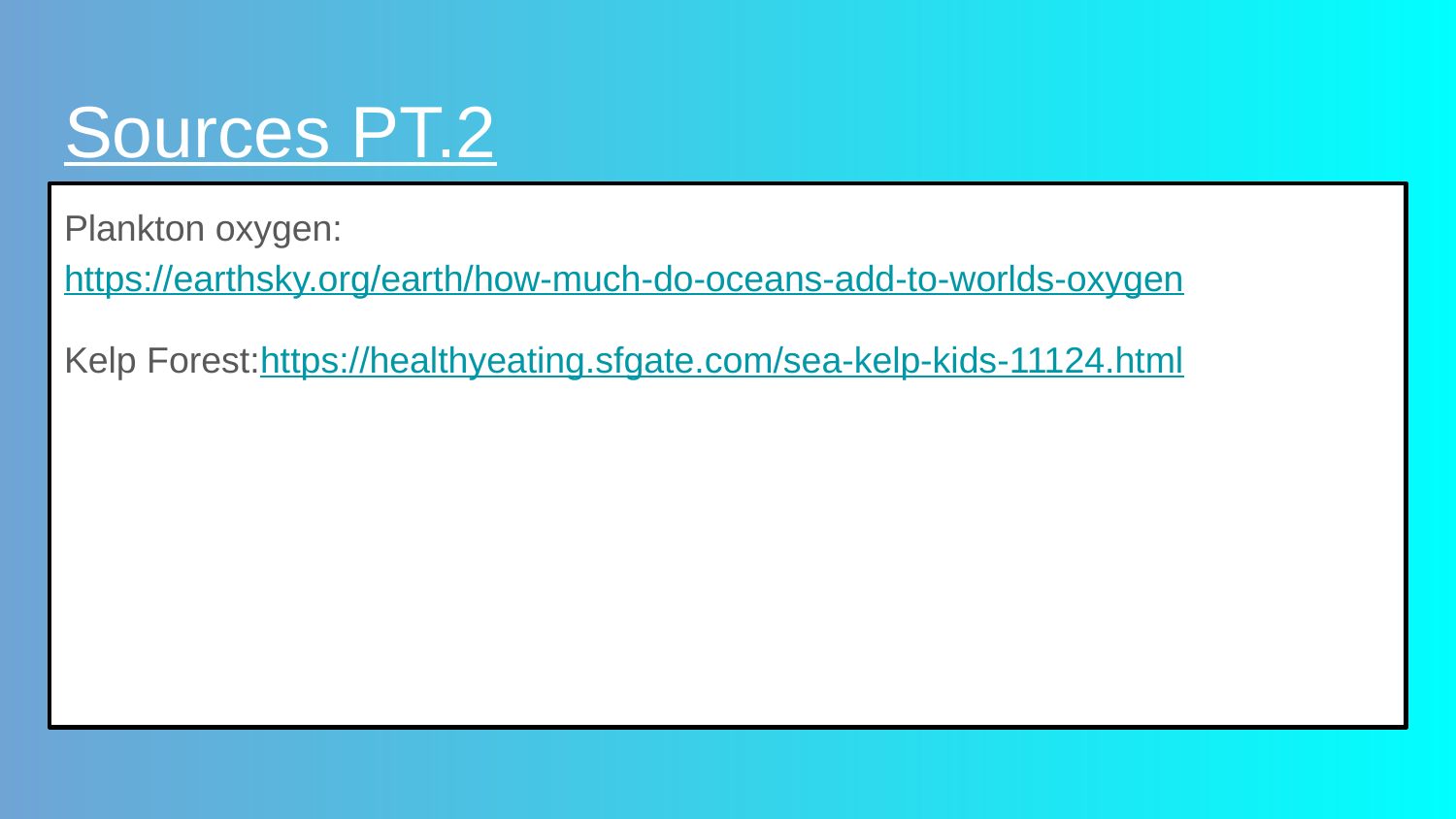

# Sources PT.2
Plankton oxygen: https://earthsky.org/earth/how-much-do-oceans-add-to-worlds-oxygen
Kelp Forest:https://healthyeating.sfgate.com/sea-kelp-kids-11124.html